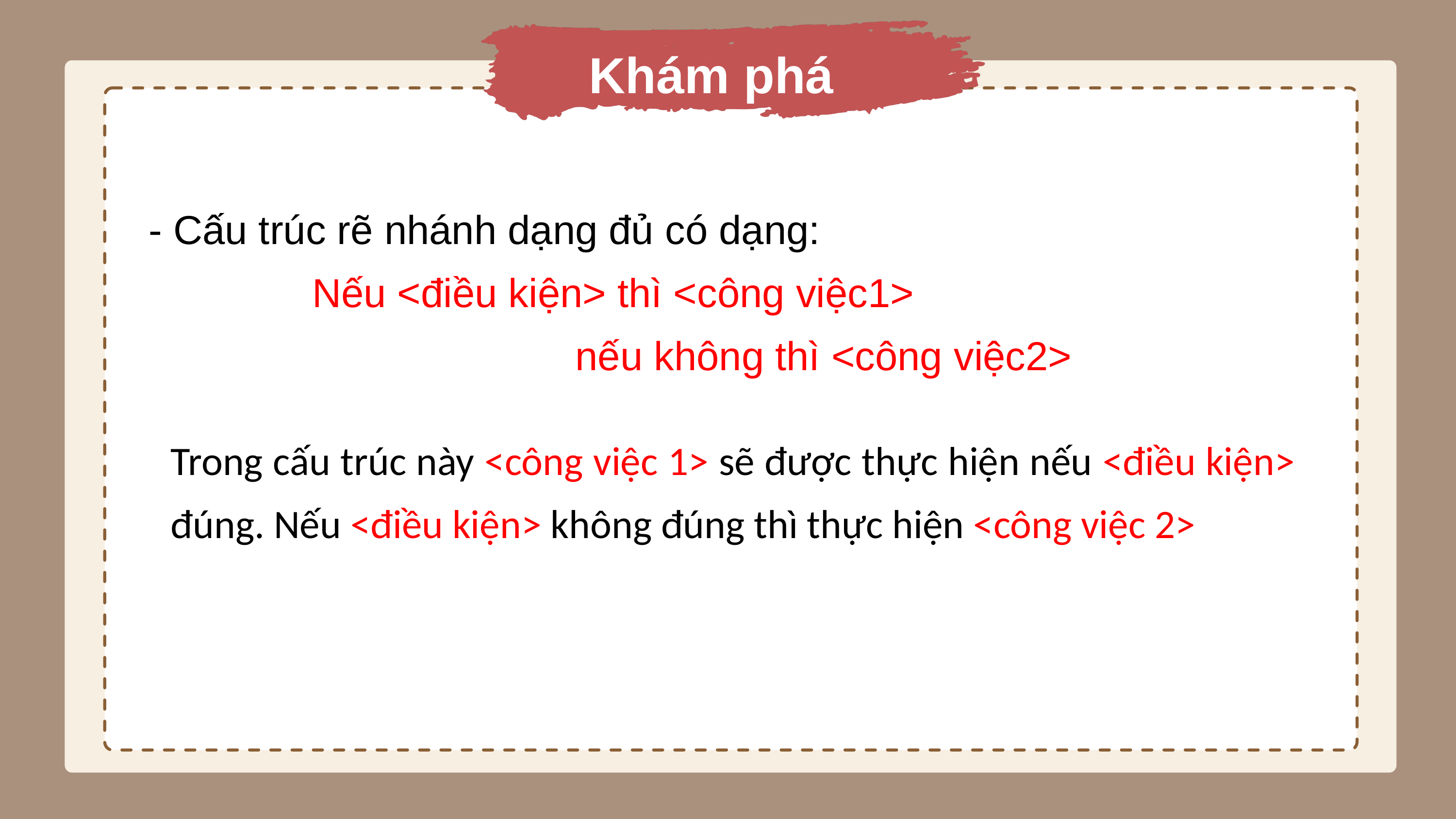

Khám phá

- Cấu trúc rẽ nhánh dạng đủ có dạng:
  Nếu <điều kiện> thì <công việc1>
       nếu không thì <công việc2>
Trong cấu trúc này <công việc 1> sẽ được thực hiện nếu <điều kiện> đúng. Nếu <điều kiện> không đúng thì thực hiện <công việc 2>